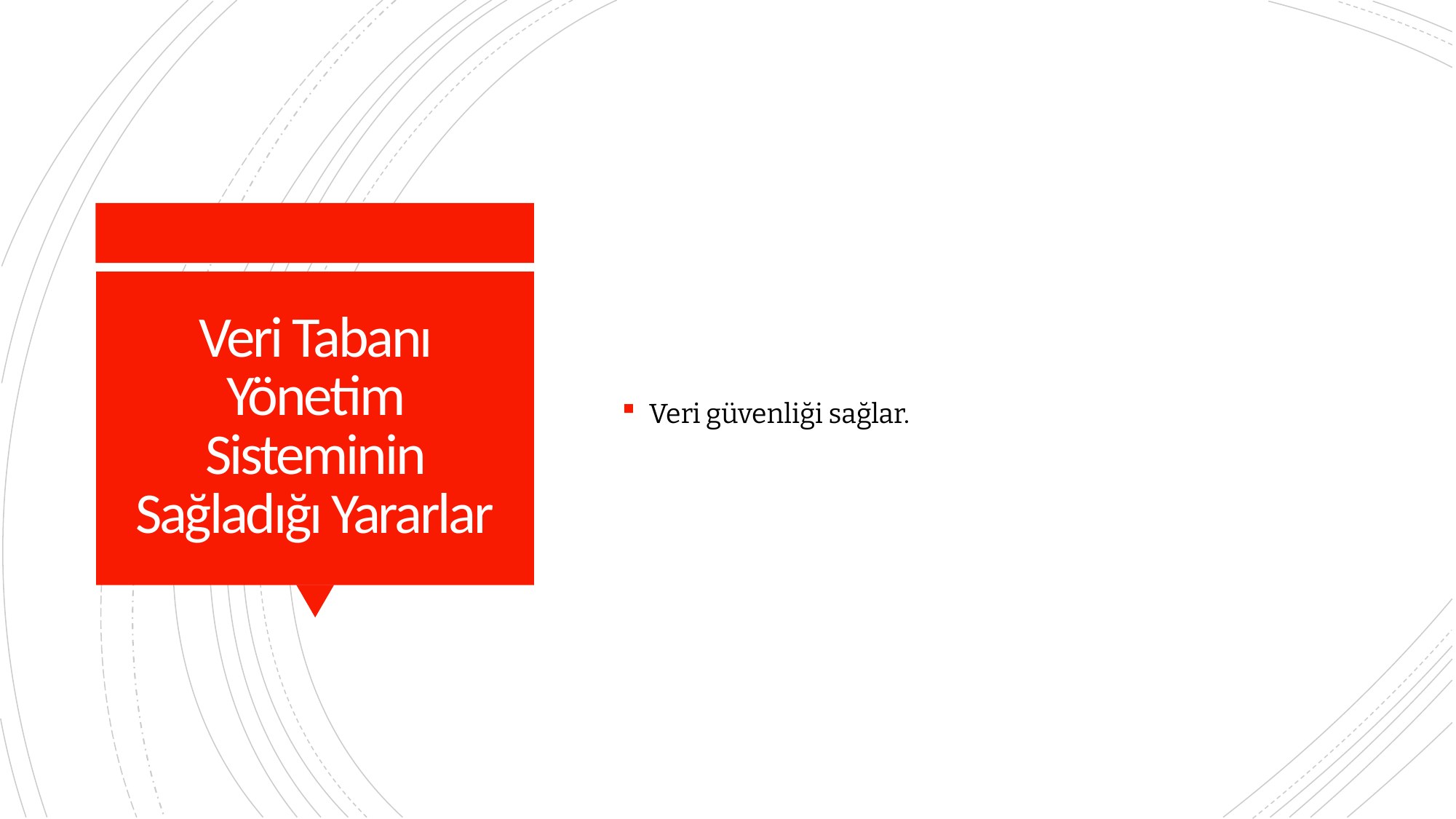

Veri güvenliği sağlar.
# Veri Tabanı Yönetim Sisteminin Sağladığı Yararlar